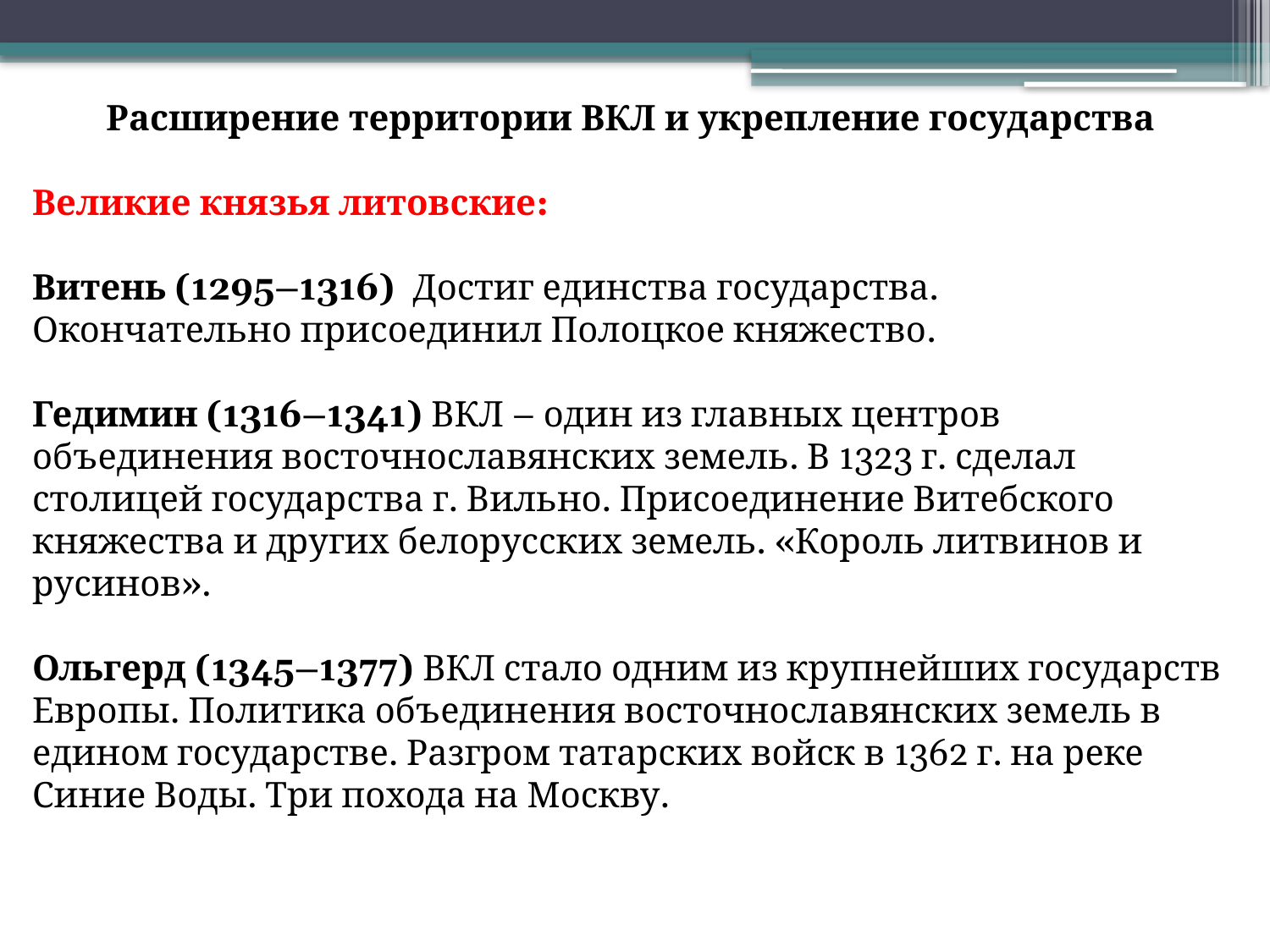

Расширение территории ВКЛ и укрепление государства

Великие князья литовские:

Витень (1295–1316)  Достиг единства государства.
Окончательно присоединил Полоцкое княжество.

Гедимин (1316–1341) ВКЛ – один из главных центров объединения восточнославянских земель. В 1323 г. сделал столицей государства г. Вильно. Присоединение Витебского княжества и других белорусских земель. «Король литвинов и русинов».

Ольгерд (1345–1377) ВКЛ стало одним из крупнейших государств Европы. Политика объединения восточнославянских земель в едином государстве. Разгром татарских войск в 1362 г. на реке Синие Воды. Три похода на Москву.